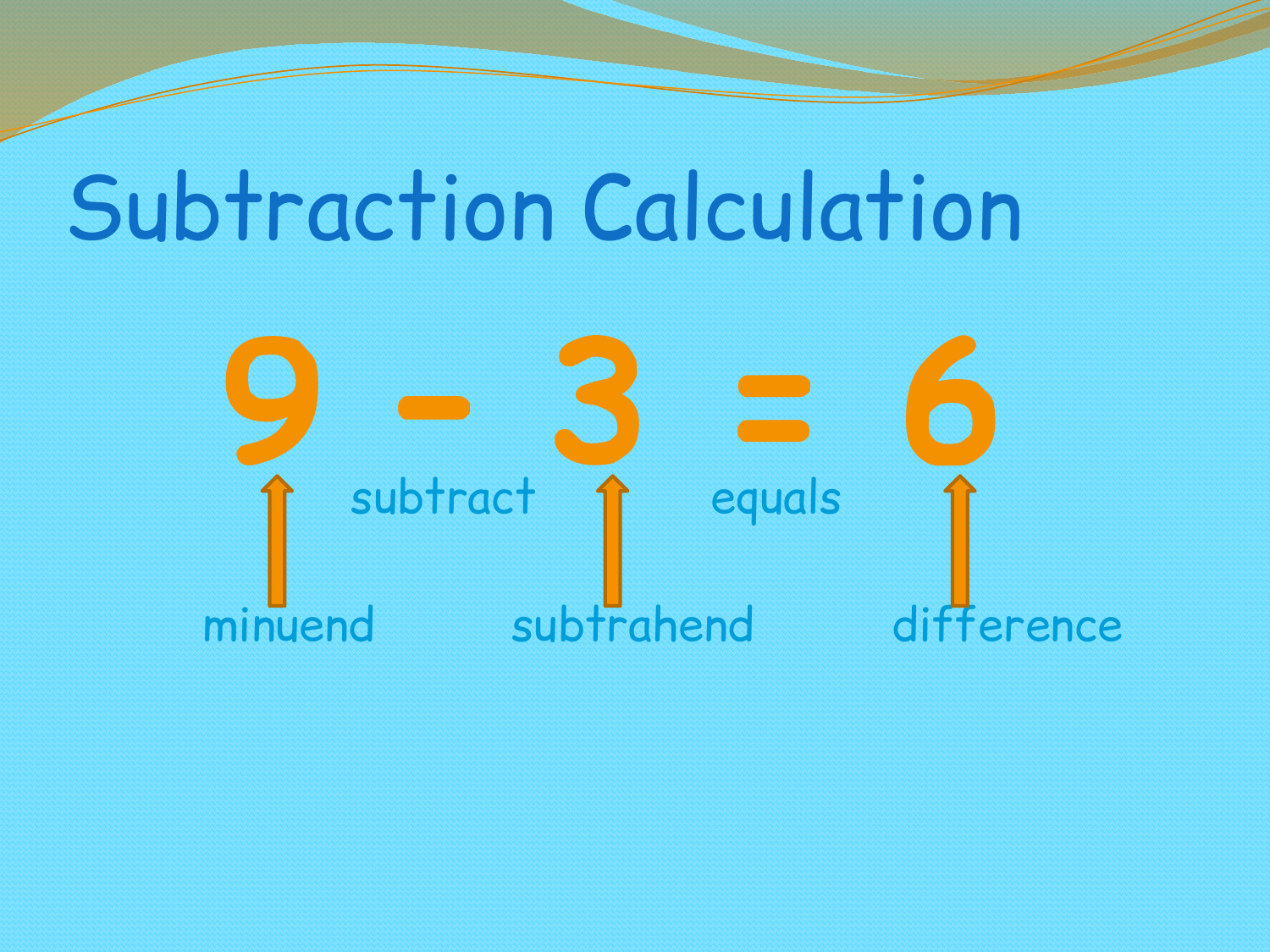

# Subtraction Calculation

                    subtract		equals

	minuend	    subtrahend          difference
9 – 3 = 6